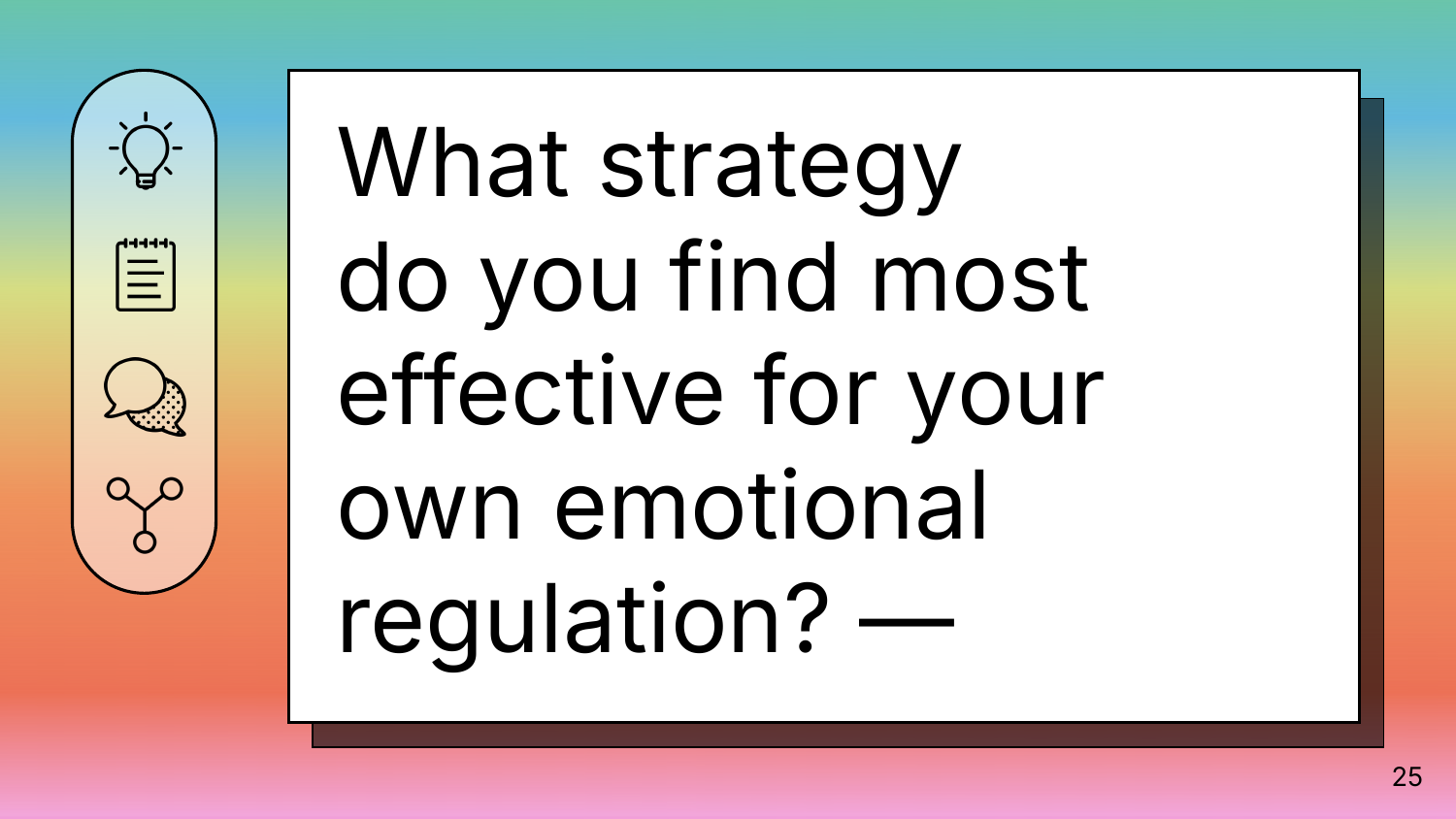

What strategy
do you find most effective for your own emotional regulation? —
25